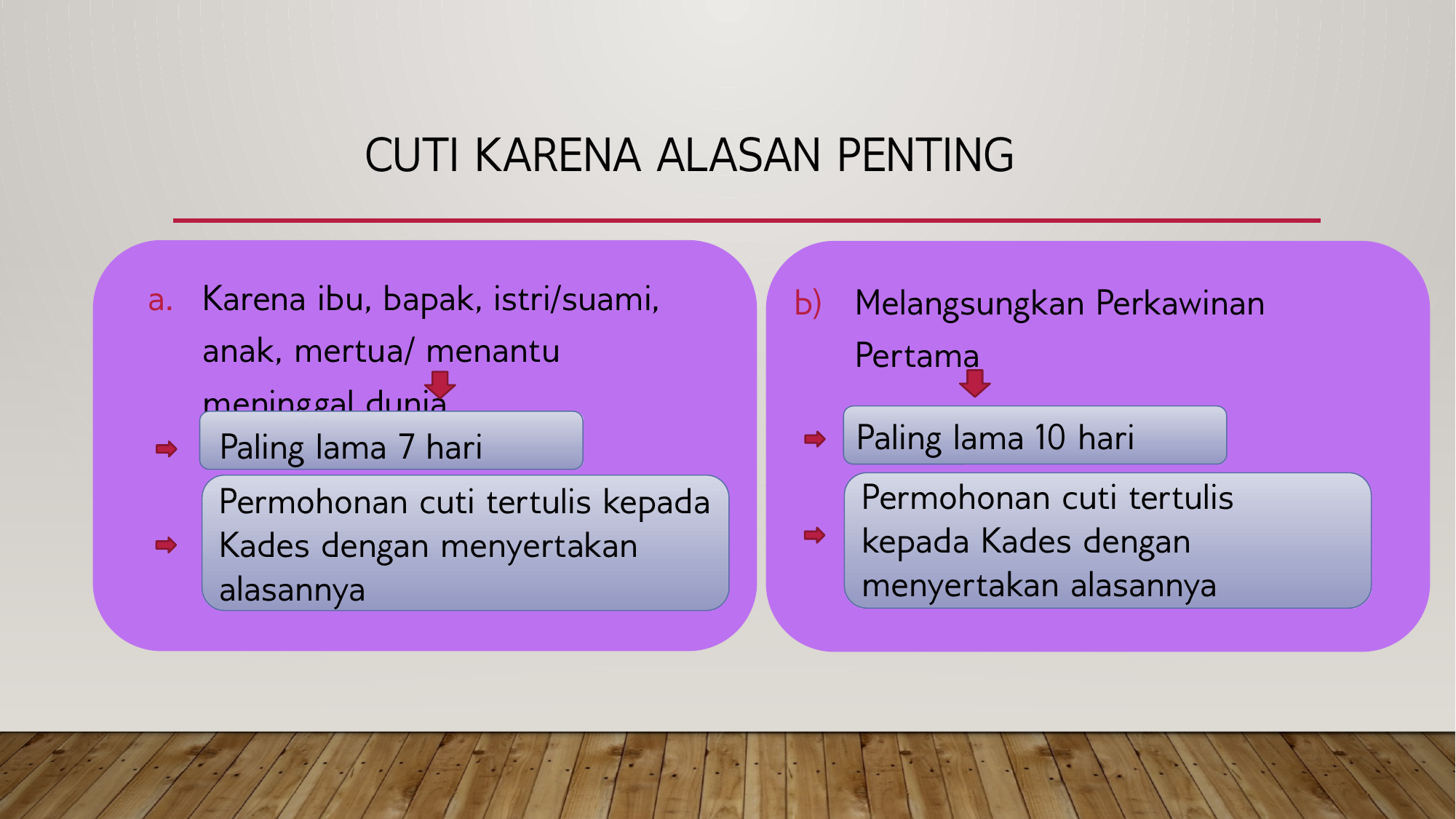

# Cuti karena alasan penting

Karena ibu, bapak, istri/suami, anak, mertua/ menantu meninggal dunia

Melangsungkan Perkawinan Pertama

Paling lama 10 hari

Paling lama 7 hari

Permohonan cuti tertulis kepada Kades dengan menyertakan alasannya

Permohonan cuti tertulis kepada Kades dengan menyertakan alasannya